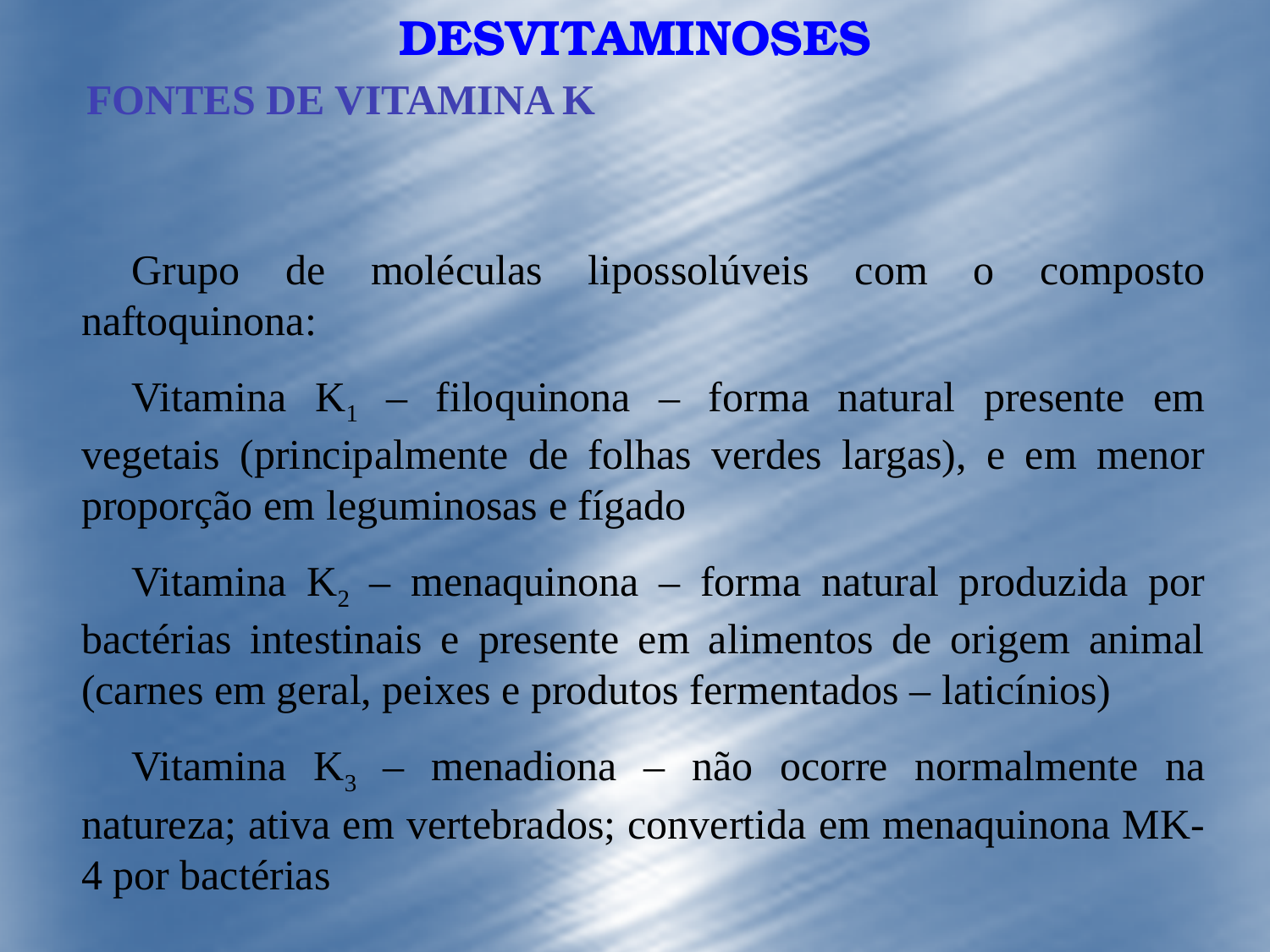

DESVITAMINOSES
FONTES DE VITAMINA K
Grupo de moléculas lipossolúveis com o composto naftoquinona:

Vitamina K1 – filoquinona – forma natural presente em vegetais (principalmente de folhas verdes largas), e em menor proporção em leguminosas e fígado

Vitamina K2 – menaquinona – forma natural produzida por bactérias intestinais e presente em alimentos de origem animal (carnes em geral, peixes e produtos fermentados – laticínios)

Vitamina K3 – menadiona – não ocorre normalmente na natureza; ativa em vertebrados; convertida em menaquinona MK-4 por bactérias